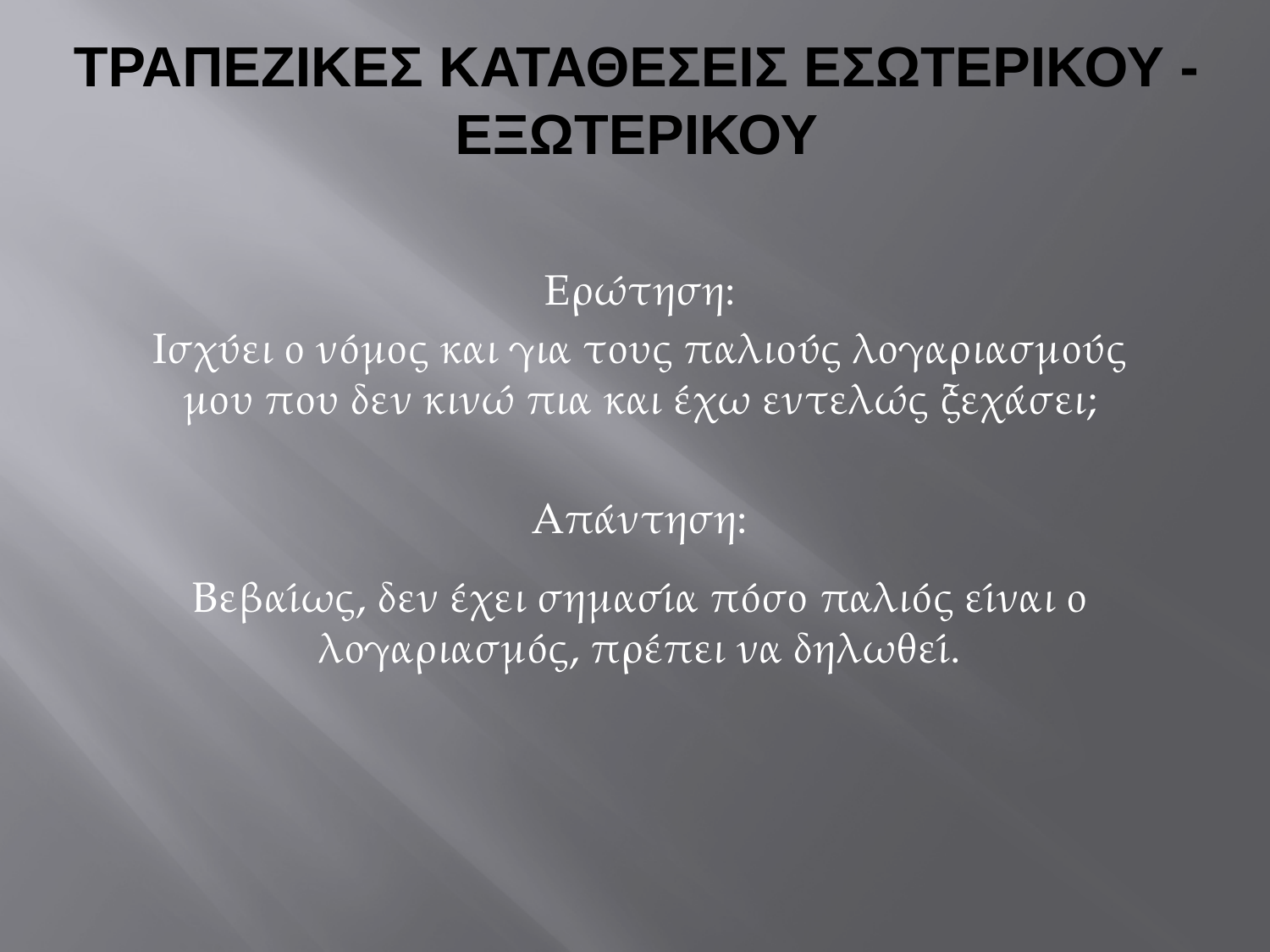

# Τραπεζικεσ Καταθεσεισ εσωτερικου - εξωτερικου
Ερώτηση:
Ισχύει ο νόμος και για τους παλιούς λογαριασμούς μου που δεν κινώ πια και έχω εντελώς ξεχάσει;

Απάντηση:

Βεβαίως, δεν έχει σημασία πόσο παλιός είναι ο λογαριασμός, πρέπει να δηλωθεί.